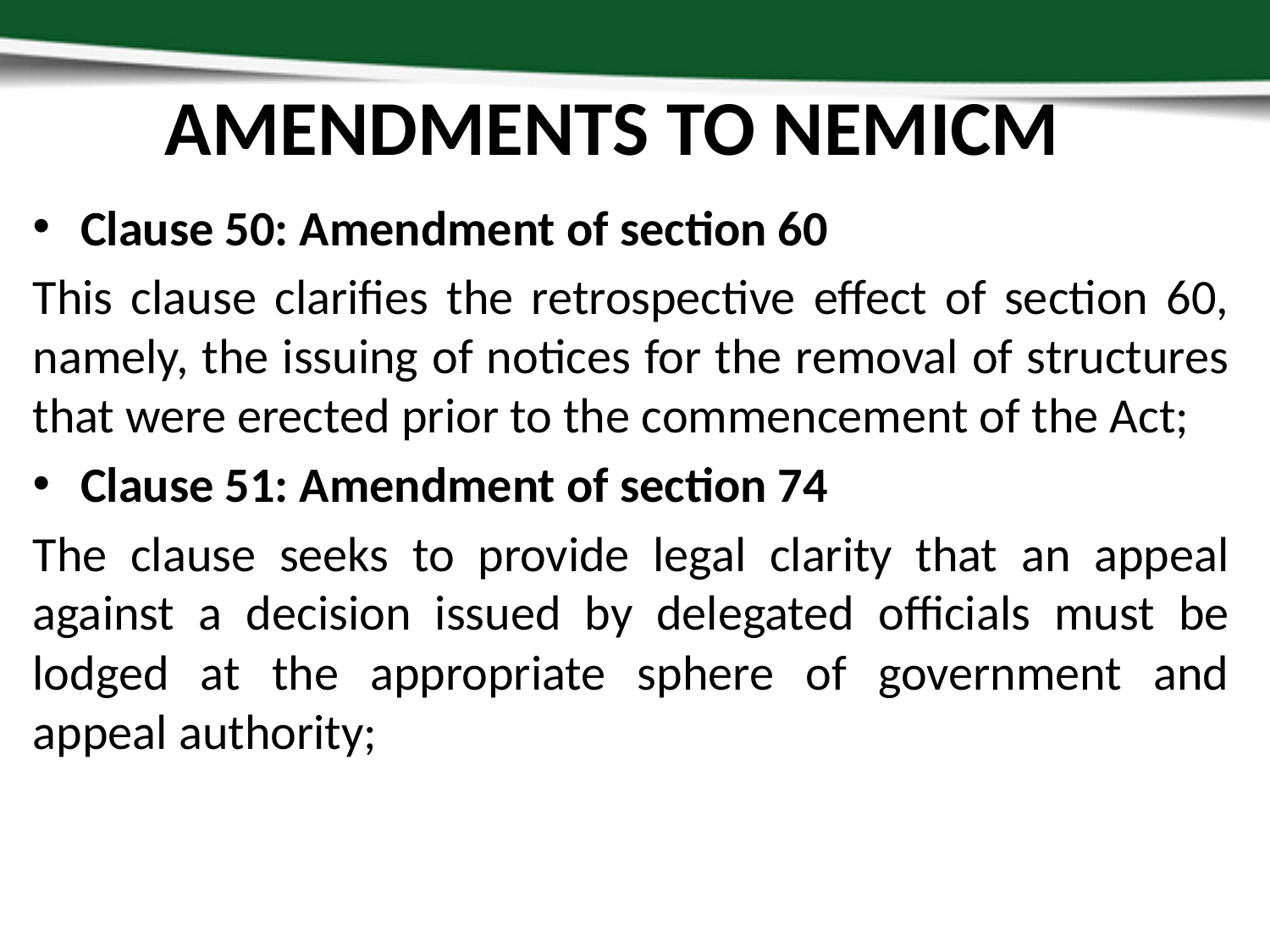

# AMENDMENTS TO NEMICM
Clause 50: Amendment of section 60
This clause clarifies the retrospective effect of section 60, namely, the issuing of notices for the removal of structures that were erected prior to the commencement of the Act;
Clause 51: Amendment of section 74
The clause seeks to provide legal clarity that an appeal against a decision issued by delegated officials must be lodged at the appropriate sphere of government and appeal authority;